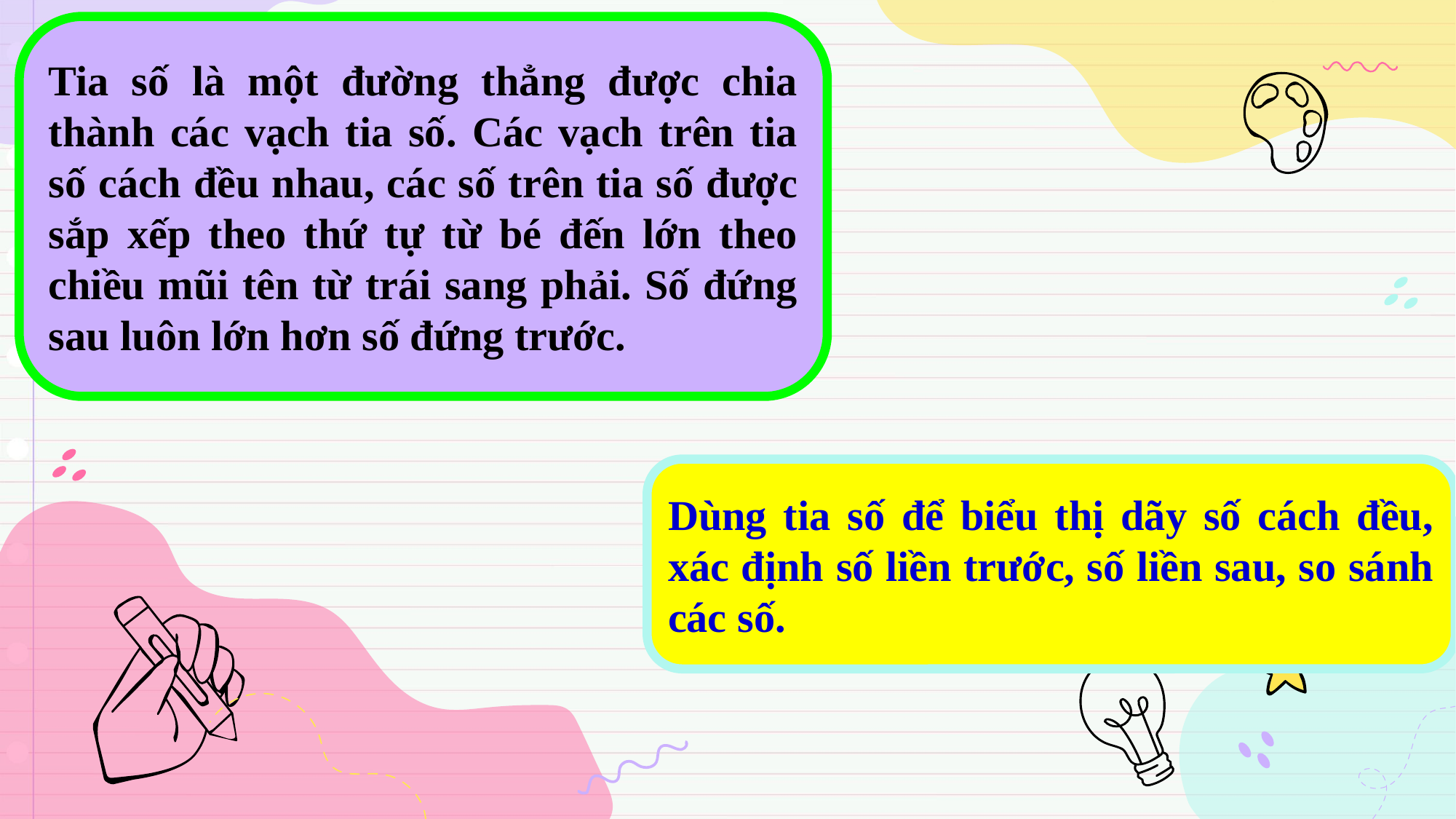

Tia số là một đường thẳng được chia thành các vạch tia số. Các vạch trên tia số cách đều nhau, các số trên tia số được sắp xếp theo thứ tự từ bé đến lớn theo chiều mũi tên từ trái sang phải. Số đứng sau luôn lớn hơn số đứng trước.
Tia số là gì?
Dùng tia số để biểu thị dãy số cách đều, xác định số liền trước, số liền sau, so sánh các số.
Dùng tia số để làm gì?